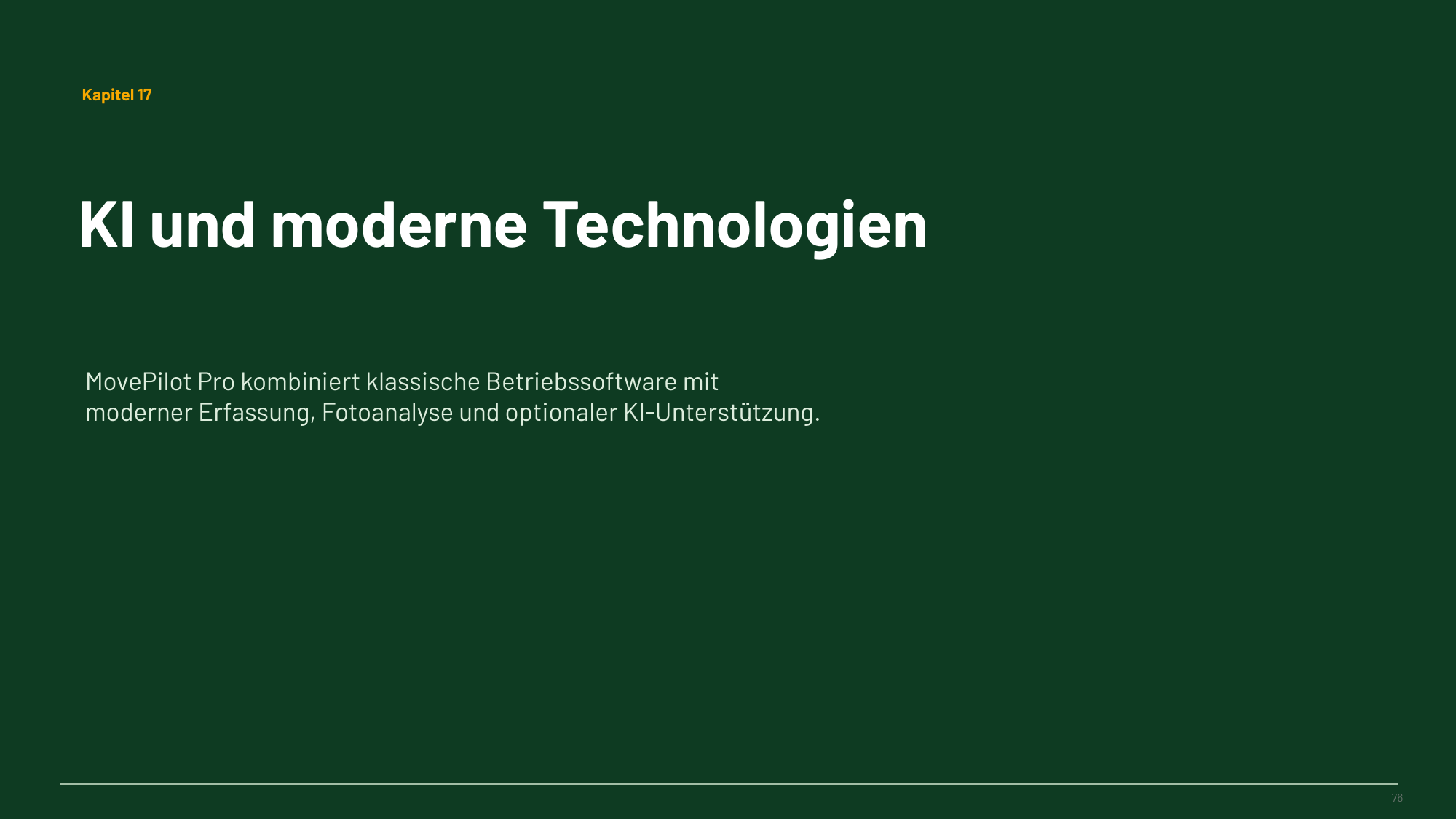

MovePilot Pro 4.0
Kapitel 17
KI und moderne Technologien
MovePilot Pro kombiniert klassische Betriebssoftware mit moderner Erfassung, Fotoanalyse und optionaler KI‑Unterstützung.

76